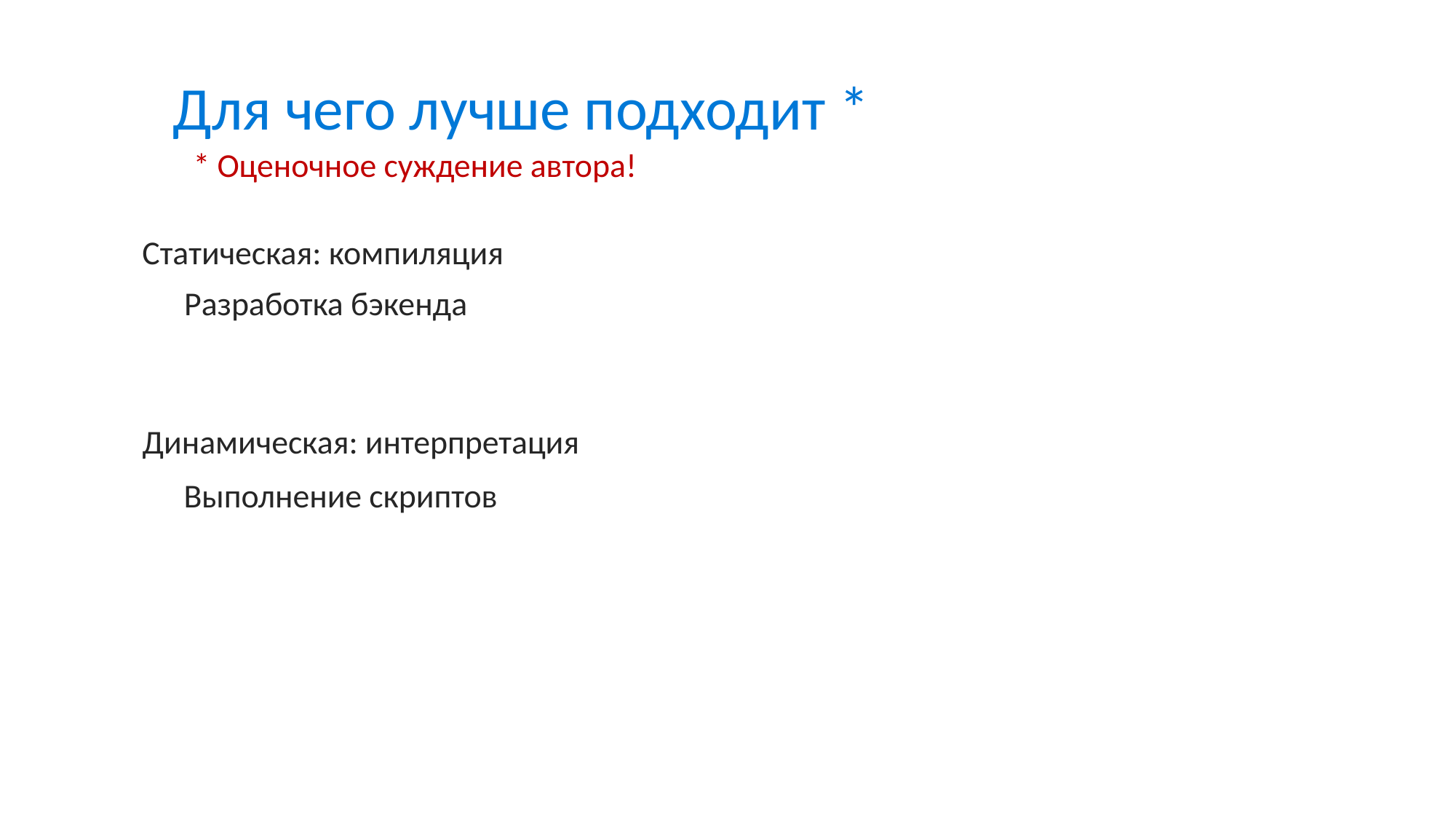

Для чего лучше подходит *
* Оценочное суждение автора!
Статическая: компиляция
Разработка бэкенда
Динамическая: интерпретация
Выполнение скриптов